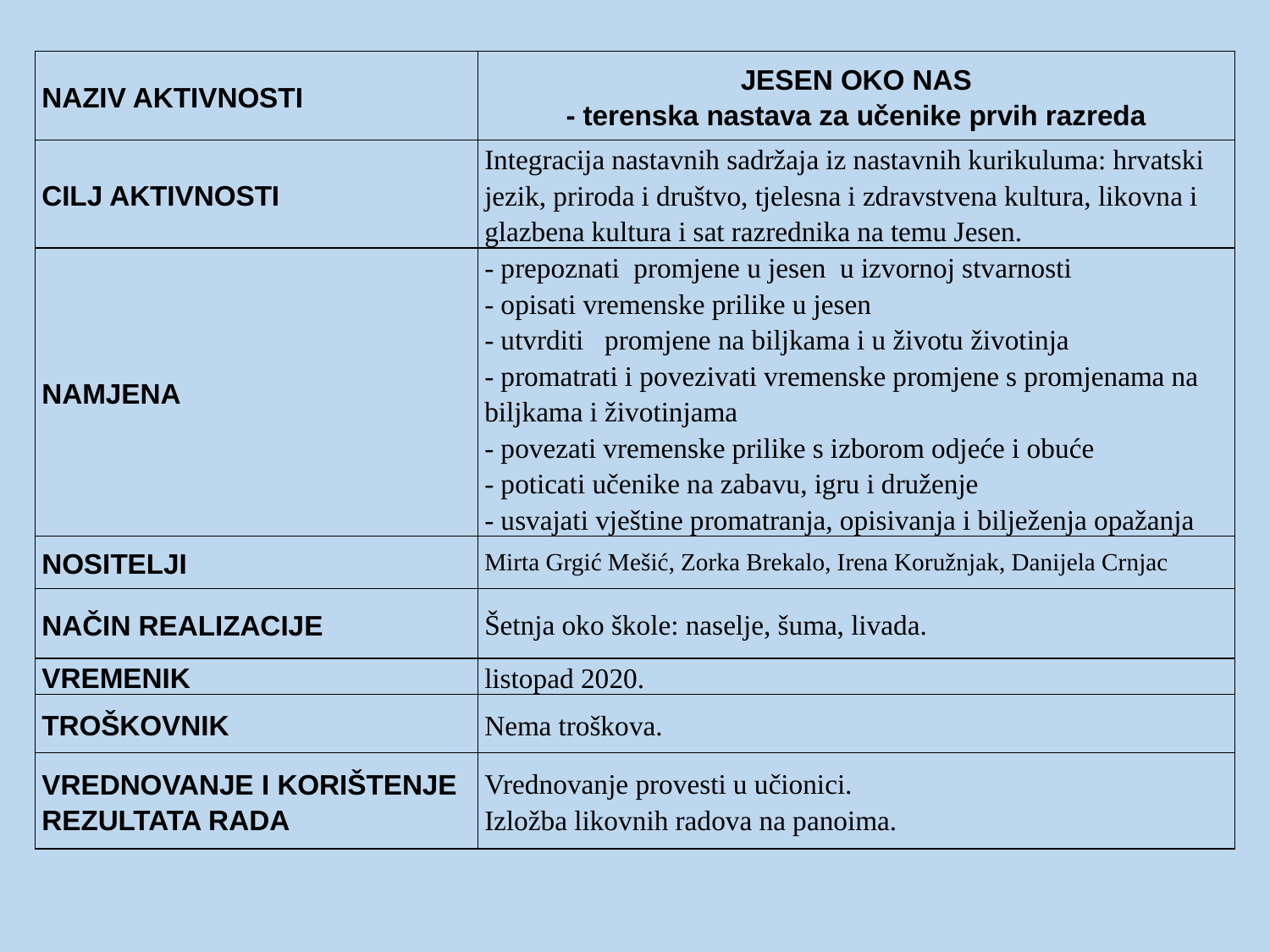

| NAZIV AKTIVNOSTI | JESEN OKO NAS - terenska nastava za učenike prvih razreda |
| --- | --- |
| CILJ AKTIVNOSTI | Integracija nastavnih sadržaja iz nastavnih kurikuluma: hrvatski jezik, priroda i društvo, tjelesna i zdravstvena kultura, likovna i glazbena kultura i sat razrednika na temu Jesen. |
| NAMJENA | - prepoznati  promjene u jesen  u izvornoj stvarnosti - opisati vremenske prilike u jesen - utvrditi   promjene na biljkama i u životu životinja  - promatrati i povezivati vremenske promjene s promjenama na biljkama i životinjama - povezati vremenske prilike s izborom odjeće i obuće - poticati učenike na zabavu, igru i druženje - usvajati vještine promatranja, opisivanja i bilježenja opažanja |
| NOSITELJI | Mirta Grgić Mešić, Zorka Brekalo, Irena Koružnjak, Danijela Crnjac |
| NAČIN REALIZACIJE | Šetnja oko škole: naselje, šuma, livada. |
| VREMENIK | listopad 2020. |
| TROŠKOVNIK | Nema troškova. |
| VREDNOVANJE I KORIŠTENJE REZULTATA RADA | Vrednovanje provesti u učionici. Izložba likovnih radova na panoima. |